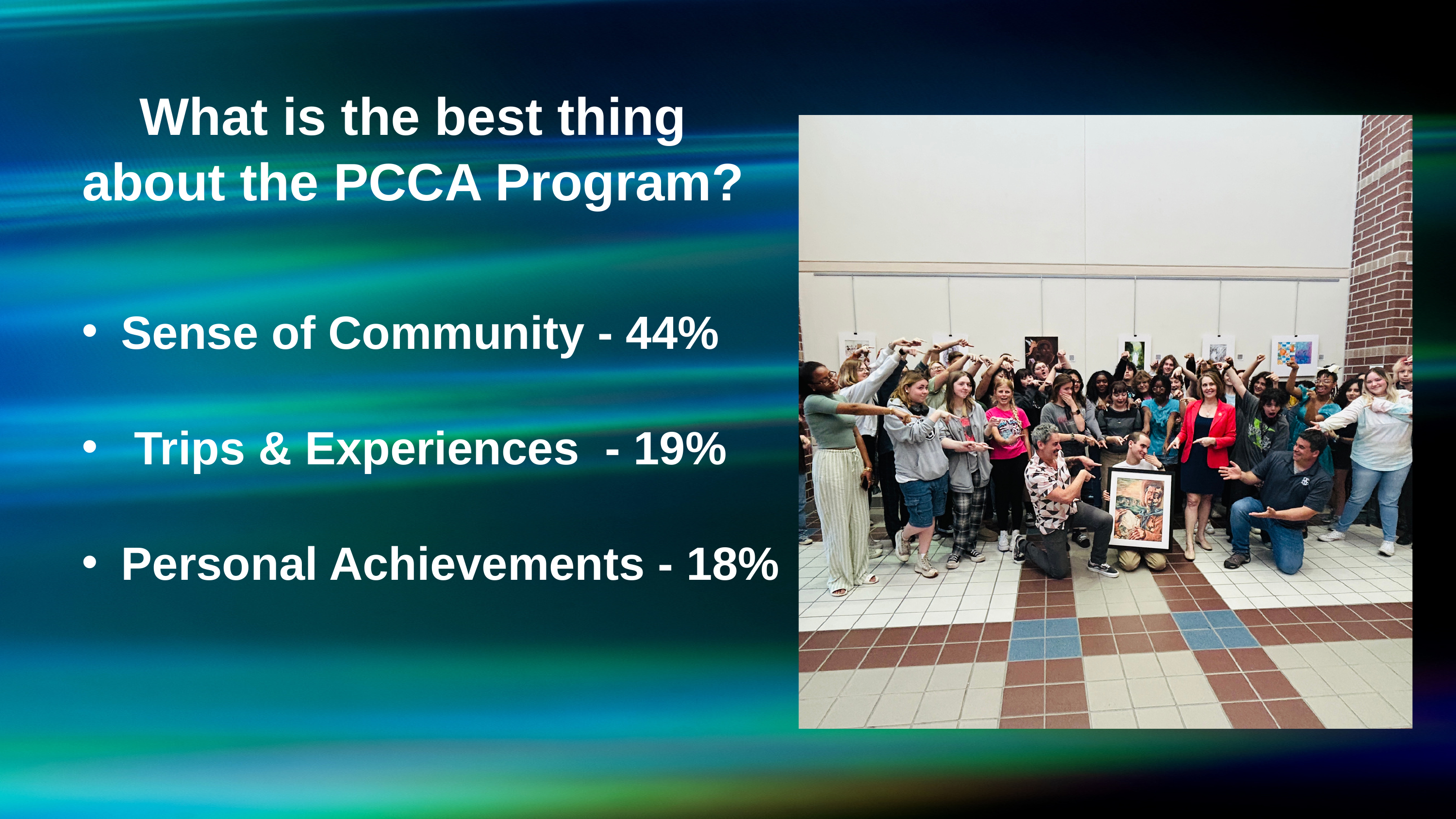

What is the best thing about the PCCA Program?

Sense of Community - 44%

 Trips & Experiences  - 19%

Personal Achievements - 18%